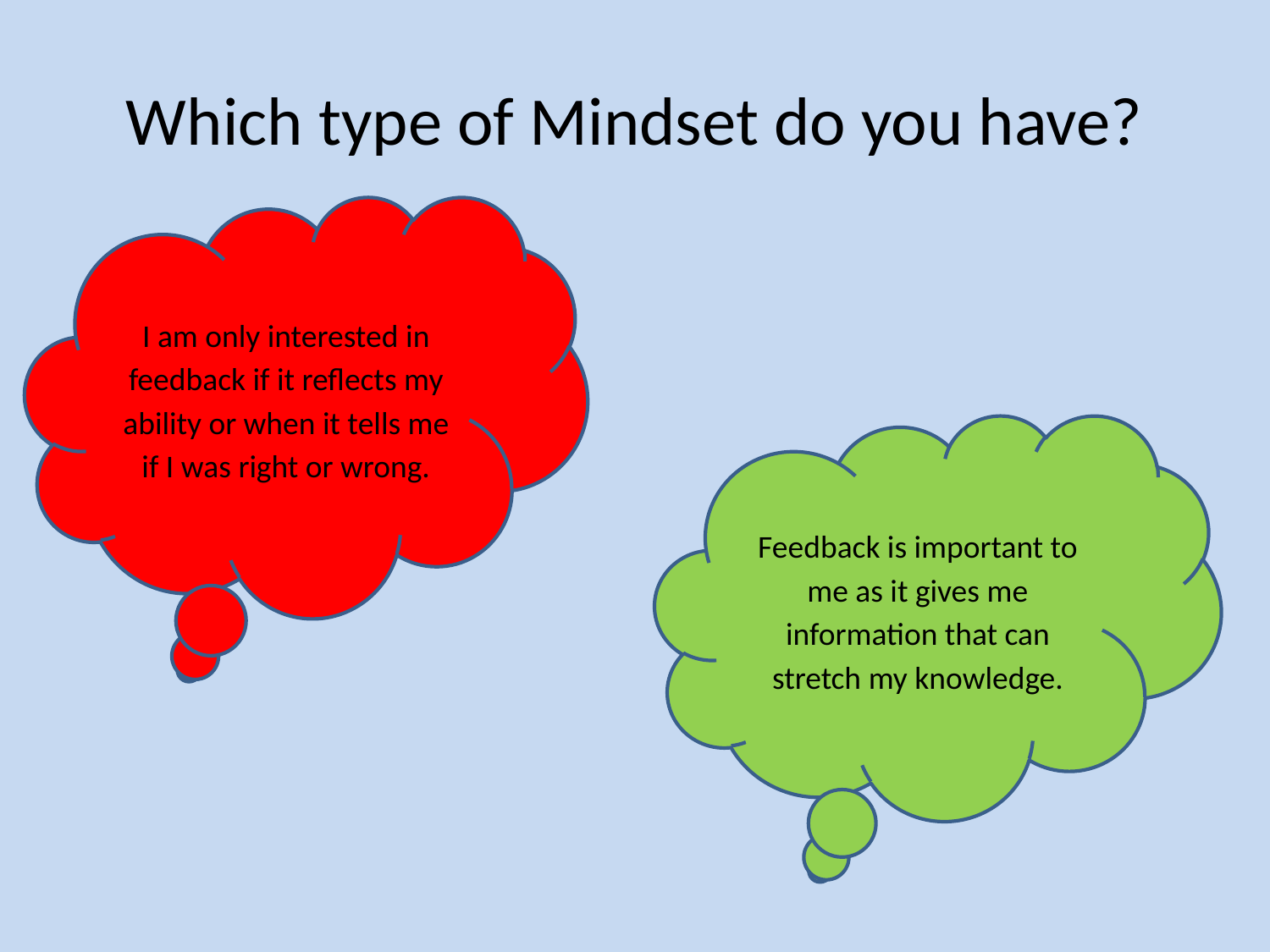

# Which type of Mindset do you have?
I am only interested in feedback if it reflects my ability or when it tells me if I was right or wrong.
Feedback is important to me as it gives me information that can stretch my knowledge.